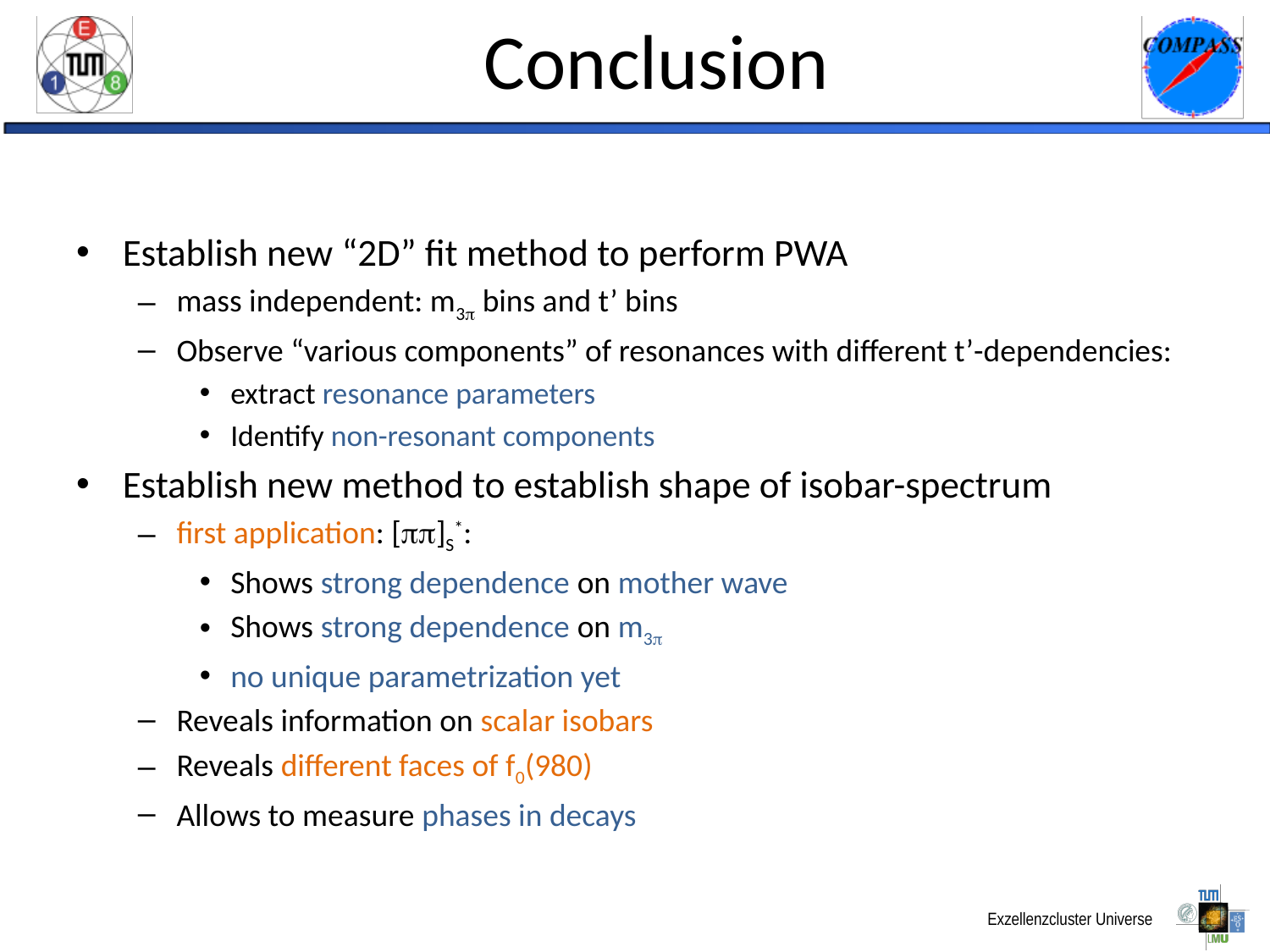

# Conclusion
Establish new “2D” fit method to perform PWA
mass independent: m3π bins and t’ bins
Observe “various components” of resonances with different t’-dependencies:
extract resonance parameters
Identify non-resonant components
Establish new method to establish shape of isobar-spectrum
first application: [ππ]S*:
Shows strong dependence on mother wave
Shows strong dependence on m3π
no unique parametrization yet
Reveals information on scalar isobars
Reveals different faces of f0(980)
Allows to measure phases in decays